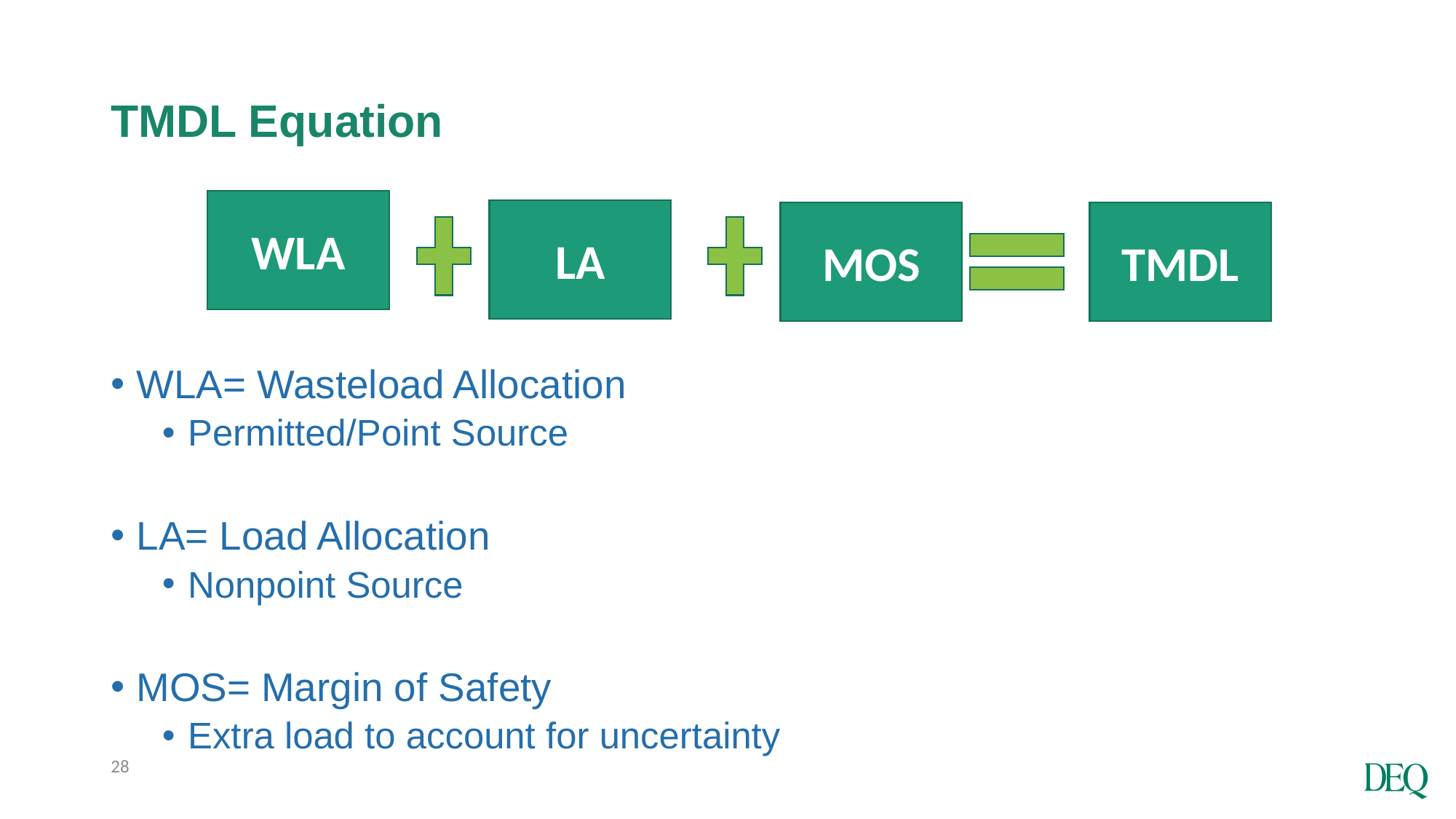

# TMDL Equation
WLA
LA

MOS
TMDL

WLA= Wasteload Allocation
Permitted/Point Source

LA= Load Allocation
Nonpoint Source

MOS= Margin of Safety
Extra load to account for uncertainty

28